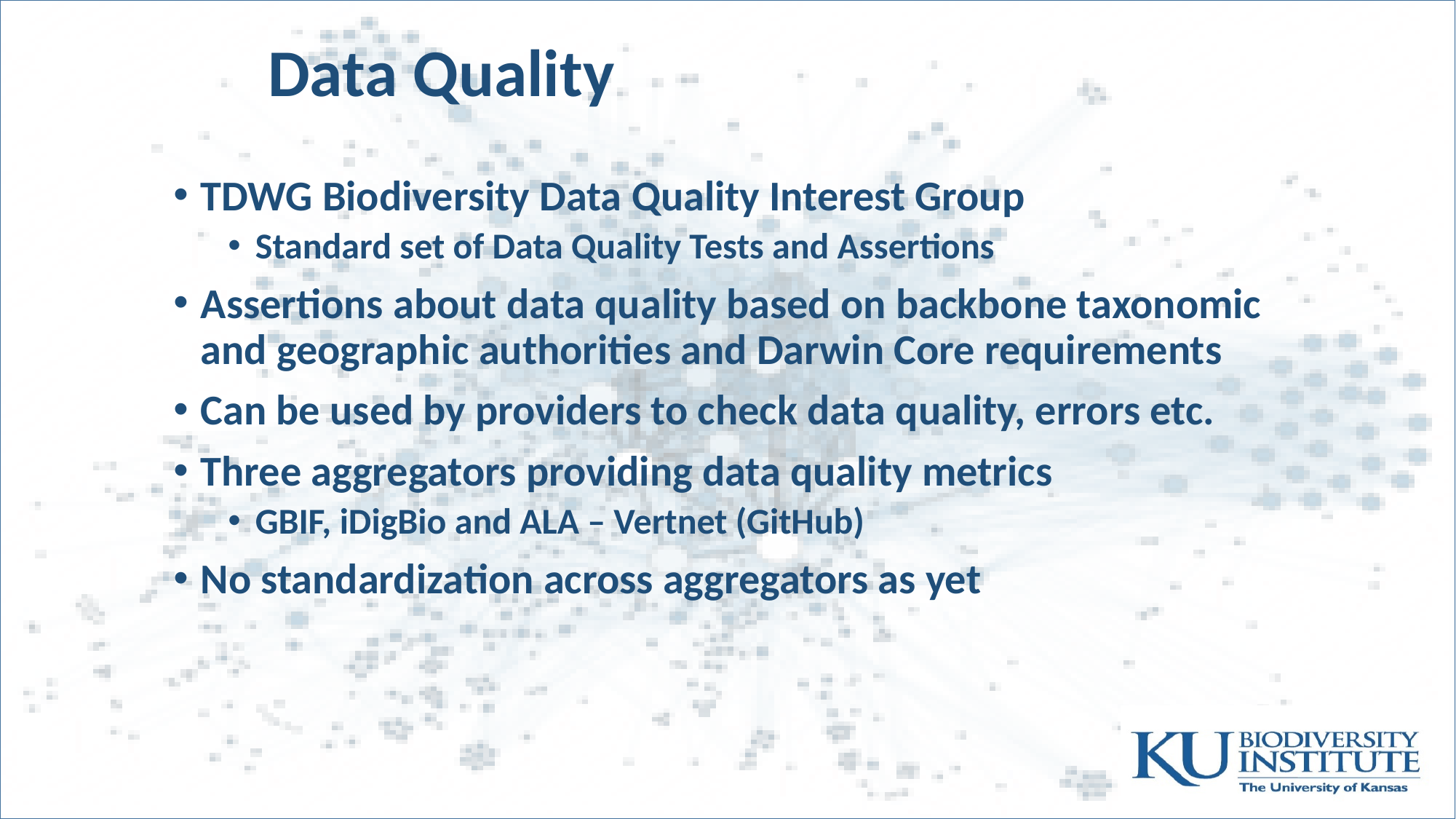

# Data Quality
TDWG Biodiversity Data Quality Interest Group
Standard set of Data Quality Tests and Assertions
Assertions about data quality based on backbone taxonomic and geographic authorities and Darwin Core requirements
Can be used by providers to check data quality, errors etc.
Three aggregators providing data quality metrics
GBIF, iDigBio and ALA – Vertnet (GitHub)
No standardization across aggregators as yet